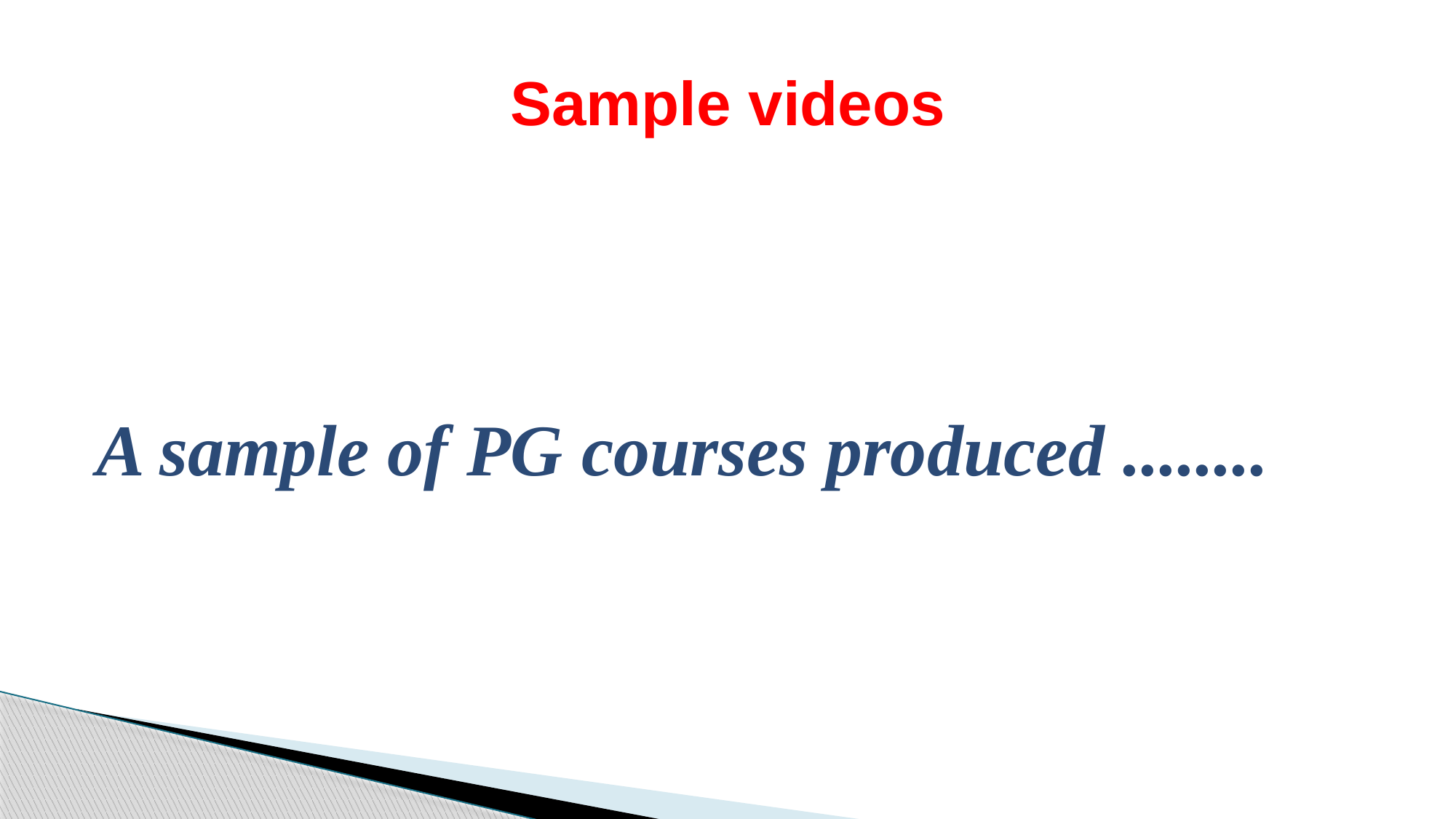

# Sample videos

A sample of PG courses produced ........